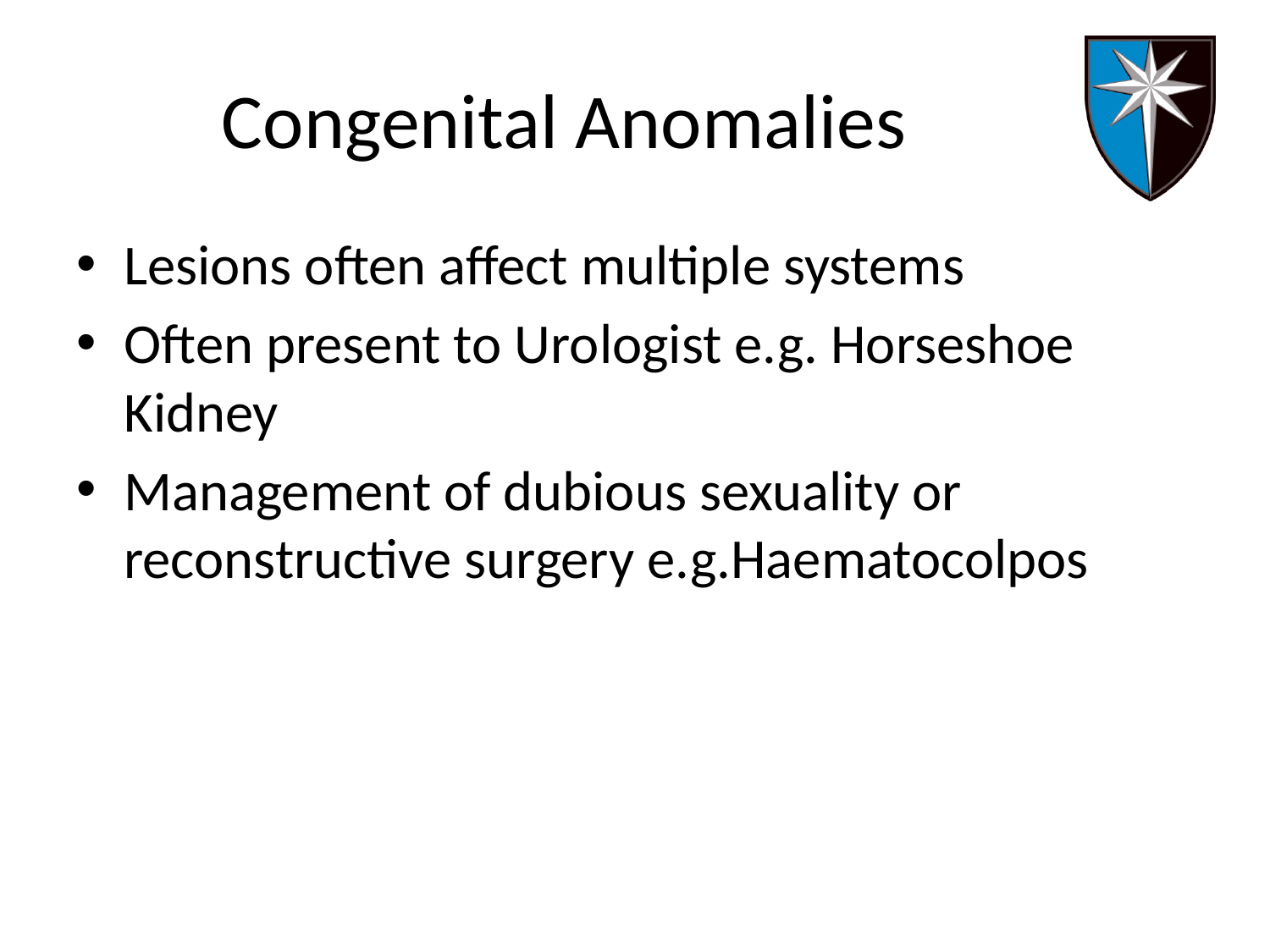

# Congenital Anomalies
Lesions often affect multiple systems
Often present to Urologist e.g. Horseshoe Kidney
Management of dubious sexuality or reconstructive surgery e.g.Haematocolpos